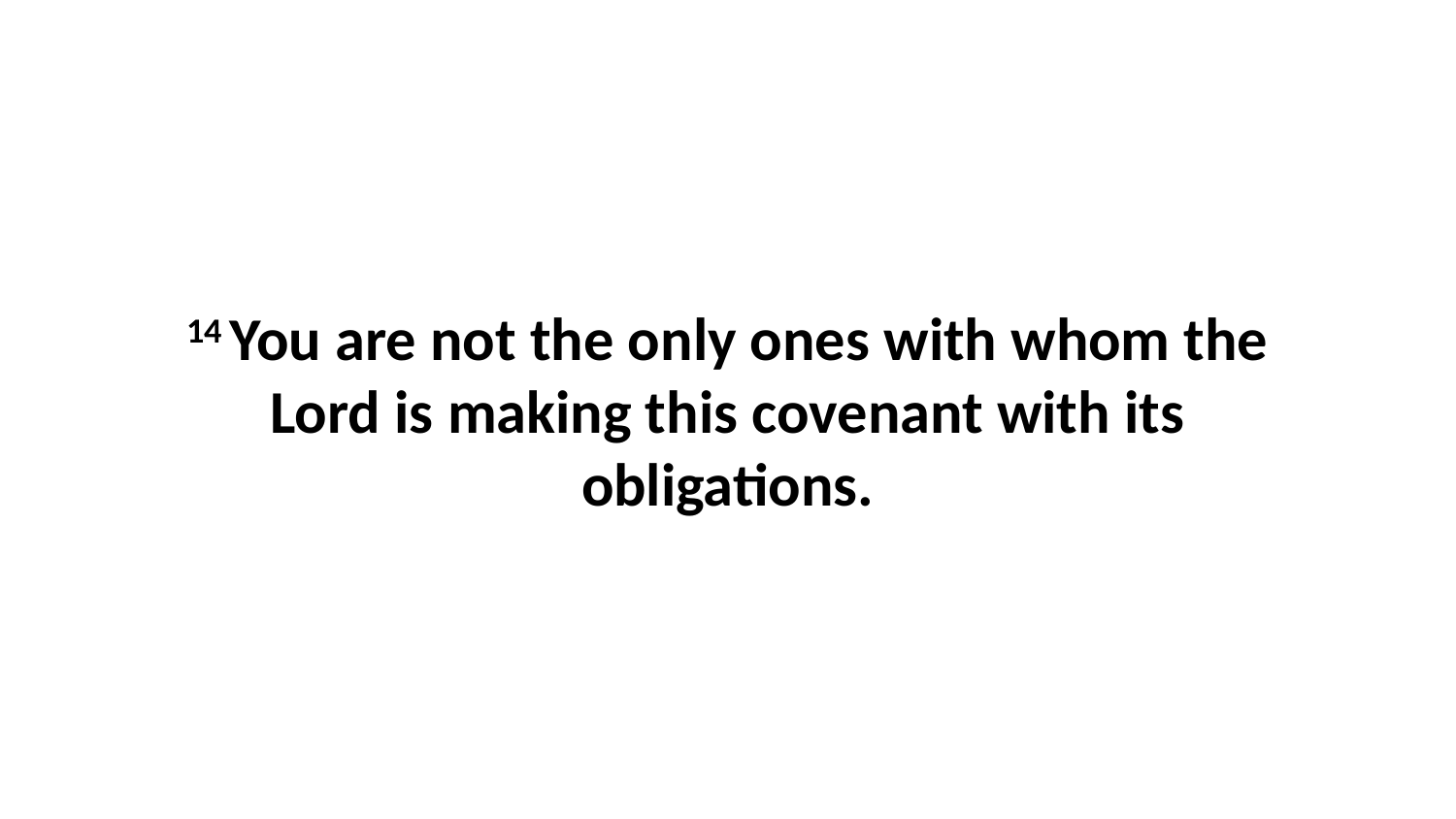

14 You are not the only ones with whom the Lord is making this covenant with its obligations.